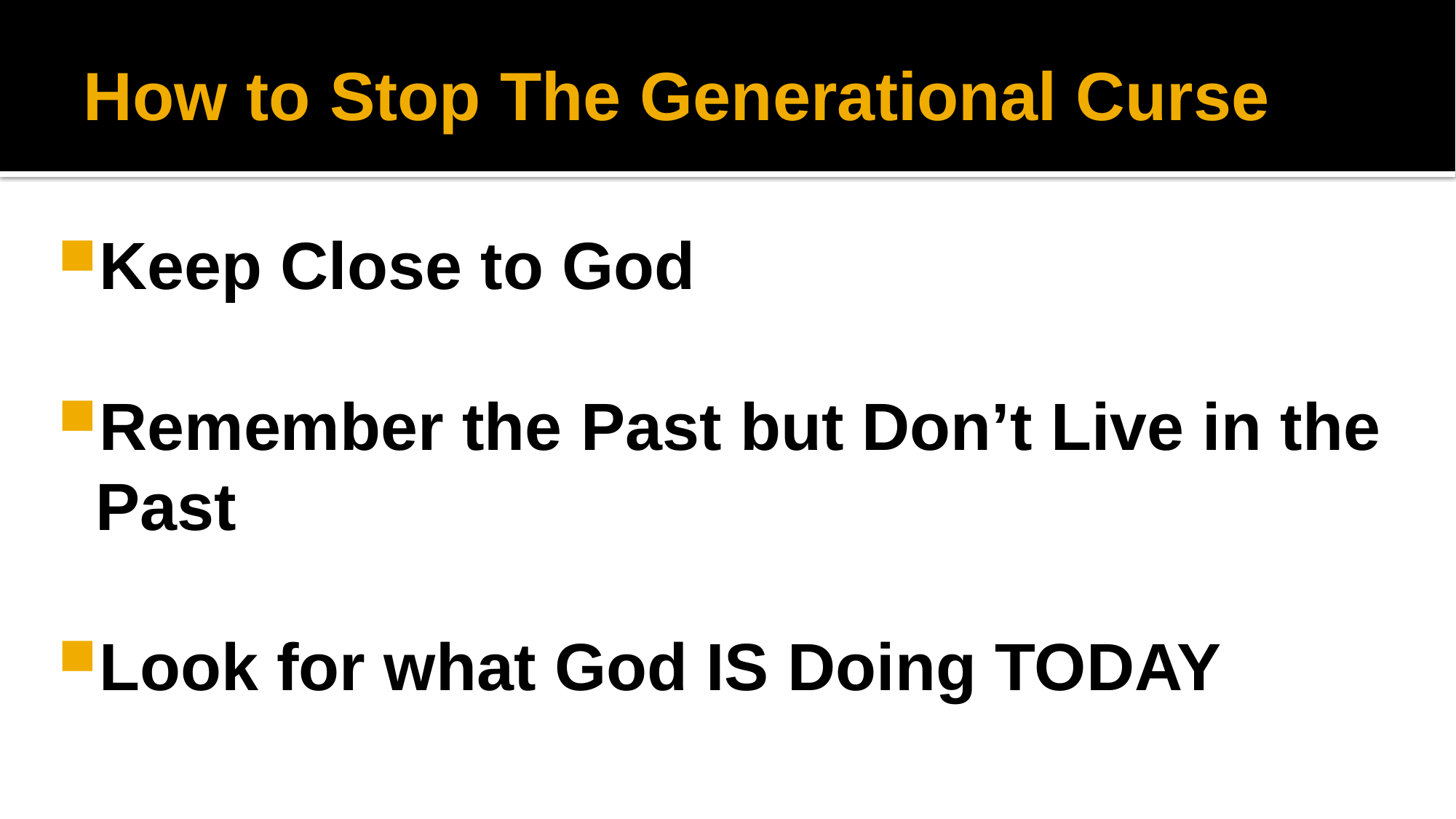

# How to Stop The Generational Curse
Keep Close to God

Remember the Past but Don’t Live in the Past

Look for what God IS Doing TODAY